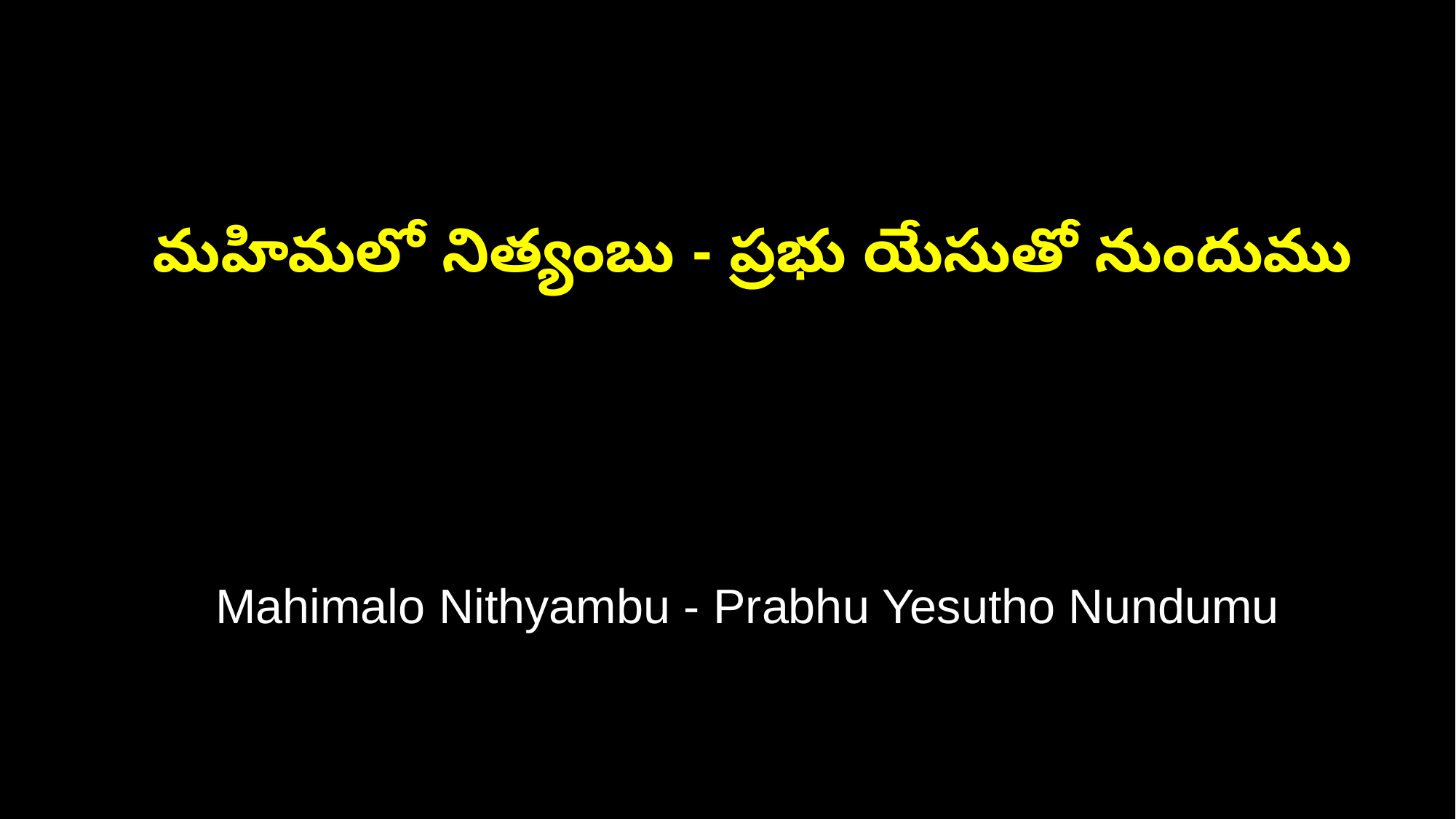

మహిమలో నిత్యంబు - ప్రభు యేసుతో నుందుము
   Mahimalo Nithyambu - Prabhu Yesutho Nundumu